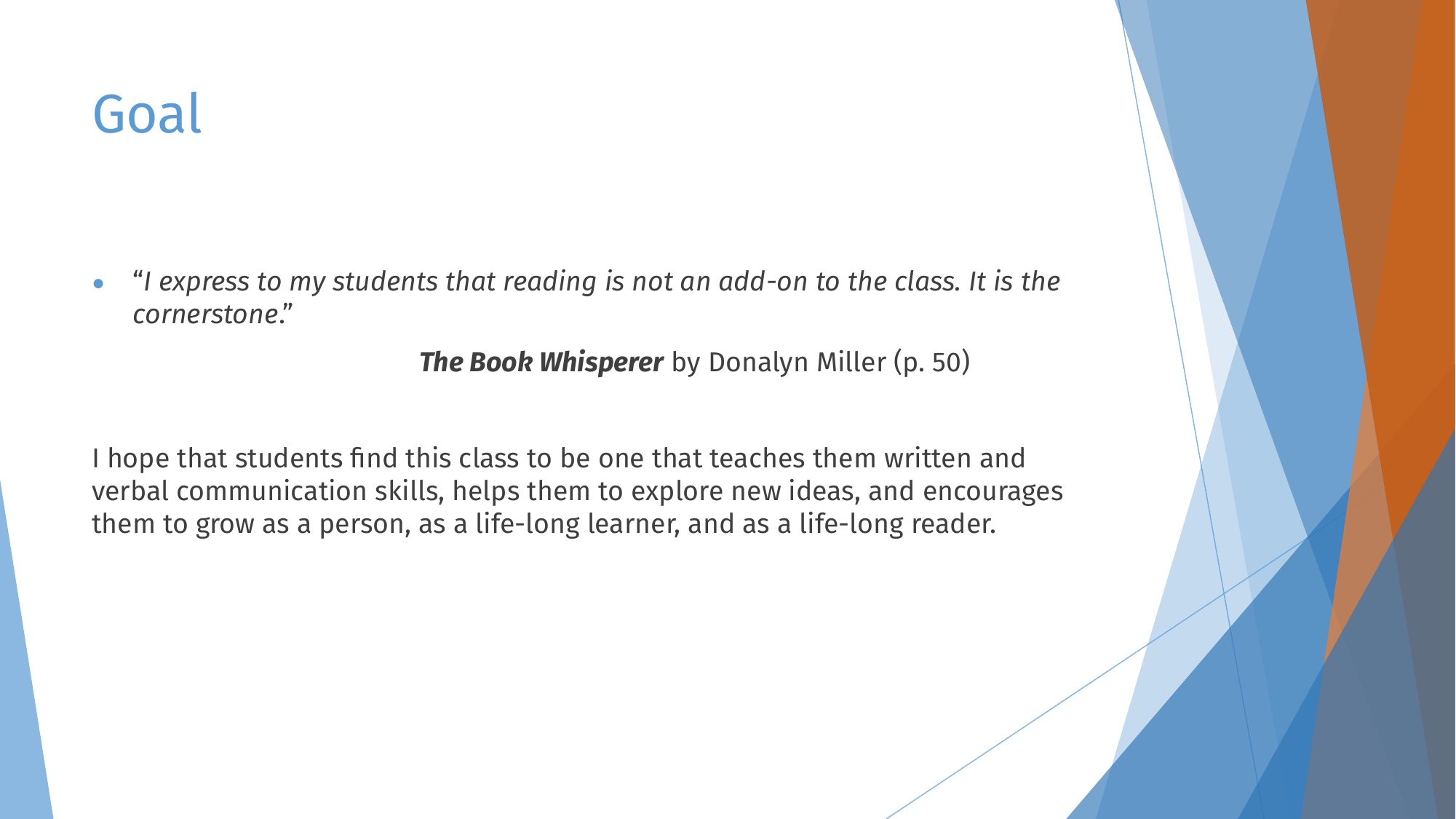

# Goal
“I express to my students that reading is not an add-on to the class. It is the cornerstone.”
			The Book Whisperer by Donalyn Miller (p. 50)

I hope that students find this class to be one that teaches them written and verbal communication skills, helps them to explore new ideas, and encourages them to grow as a person, as a life-long learner, and as a life-long reader.